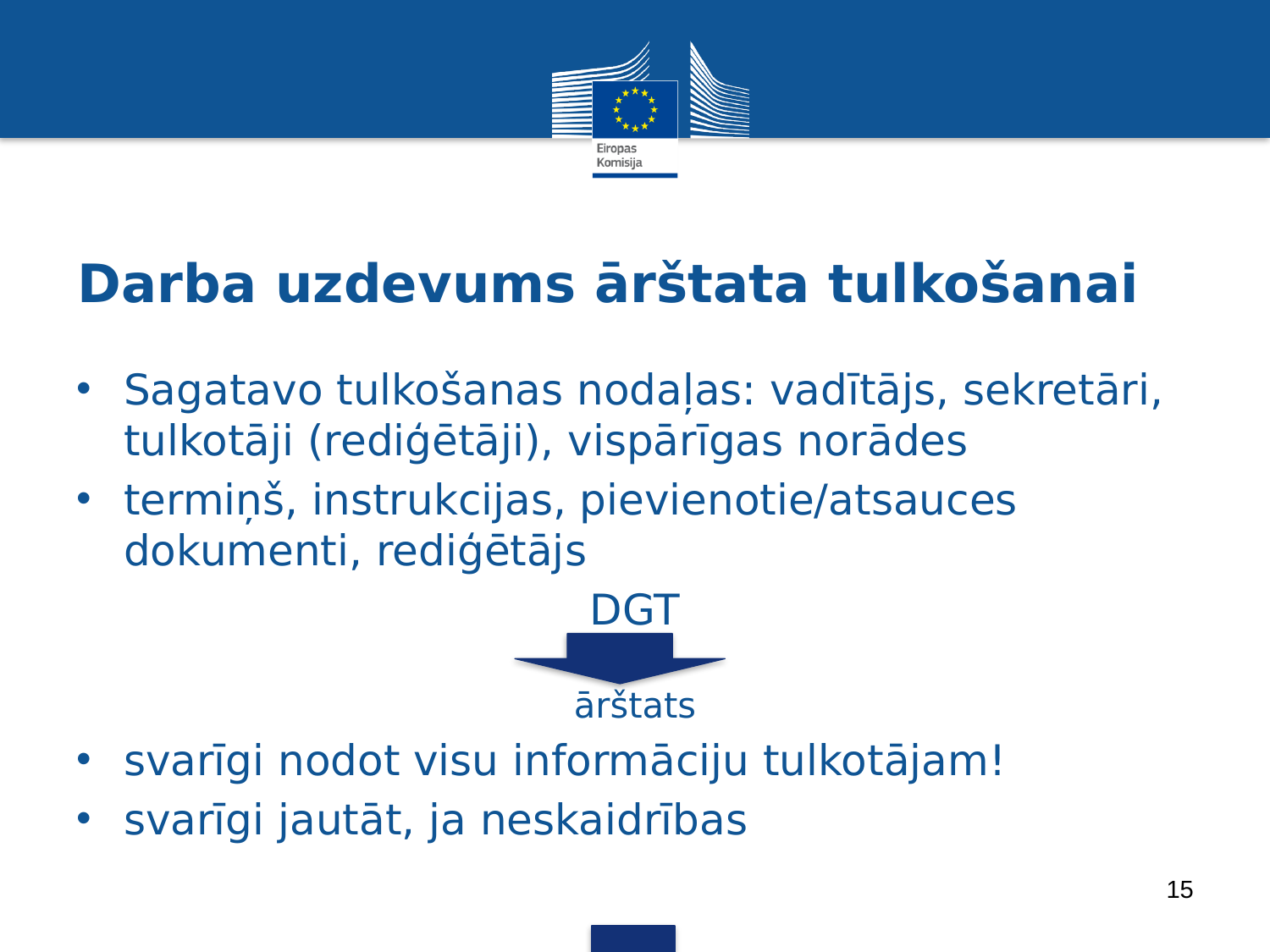

# Darba uzdevums ārštata tulkošanai
Sagatavo tulkošanas nodaļas: vadītājs, sekretāri, tulkotāji (rediģētāji), vispārīgas norādes
termiņš, instrukcijas, pievienotie/atsauces dokumenti, rediģētājs
DGT
ārštats
svarīgi nodot visu informāciju tulkotājam!
svarīgi jautāt, ja neskaidrības

15